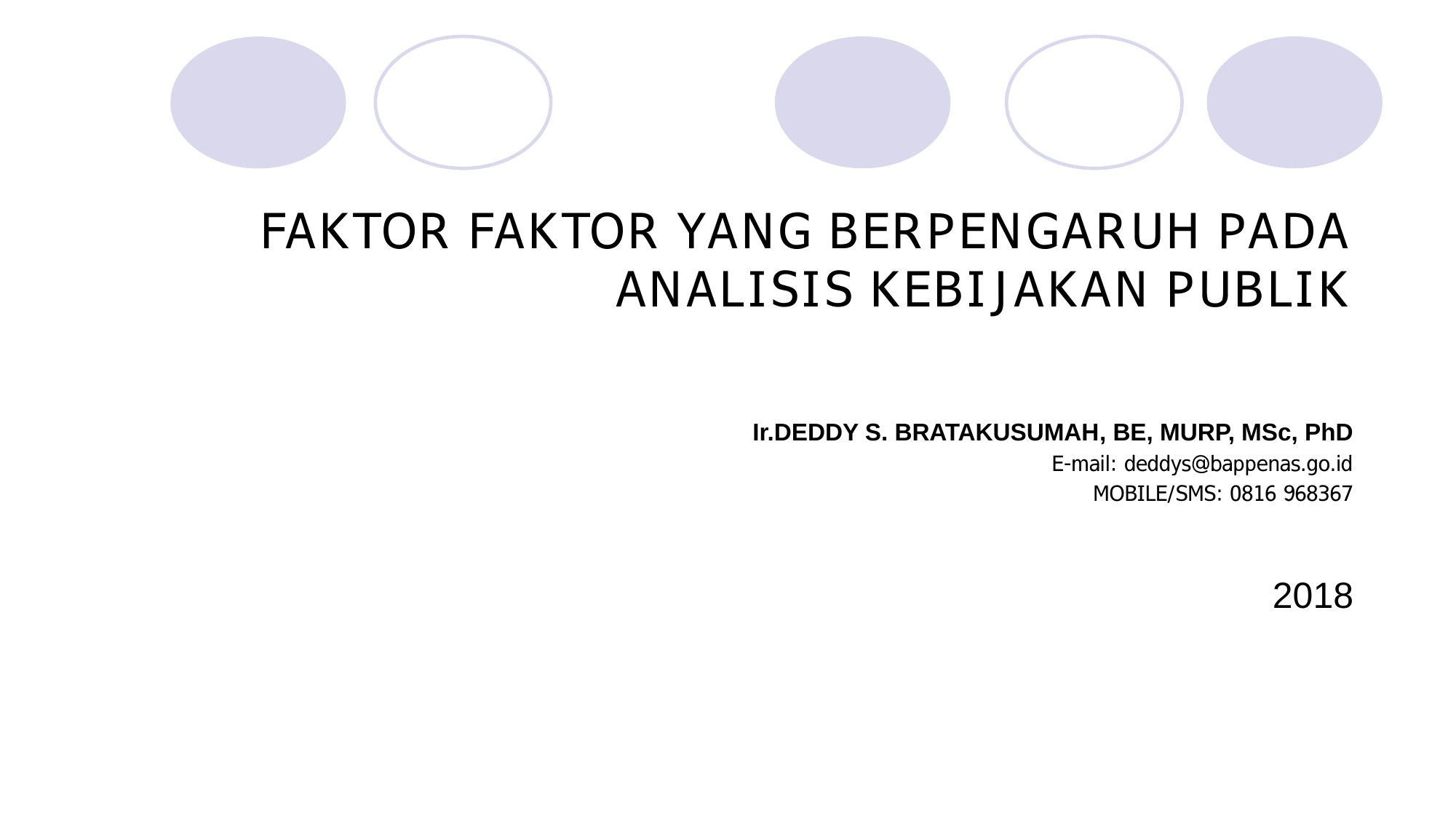

# FAKTOR FAKTOR YANG BERPENGARUH PADA ANALISIS KEBIJAKAN PUBLIK
Ir.DEDDY S. BRATAKUSUMAH, BE, MURP, MSc, PhD
E-mail: deddys@bappenas.go.id
MOBILE/SMS: 0816 968367

2018